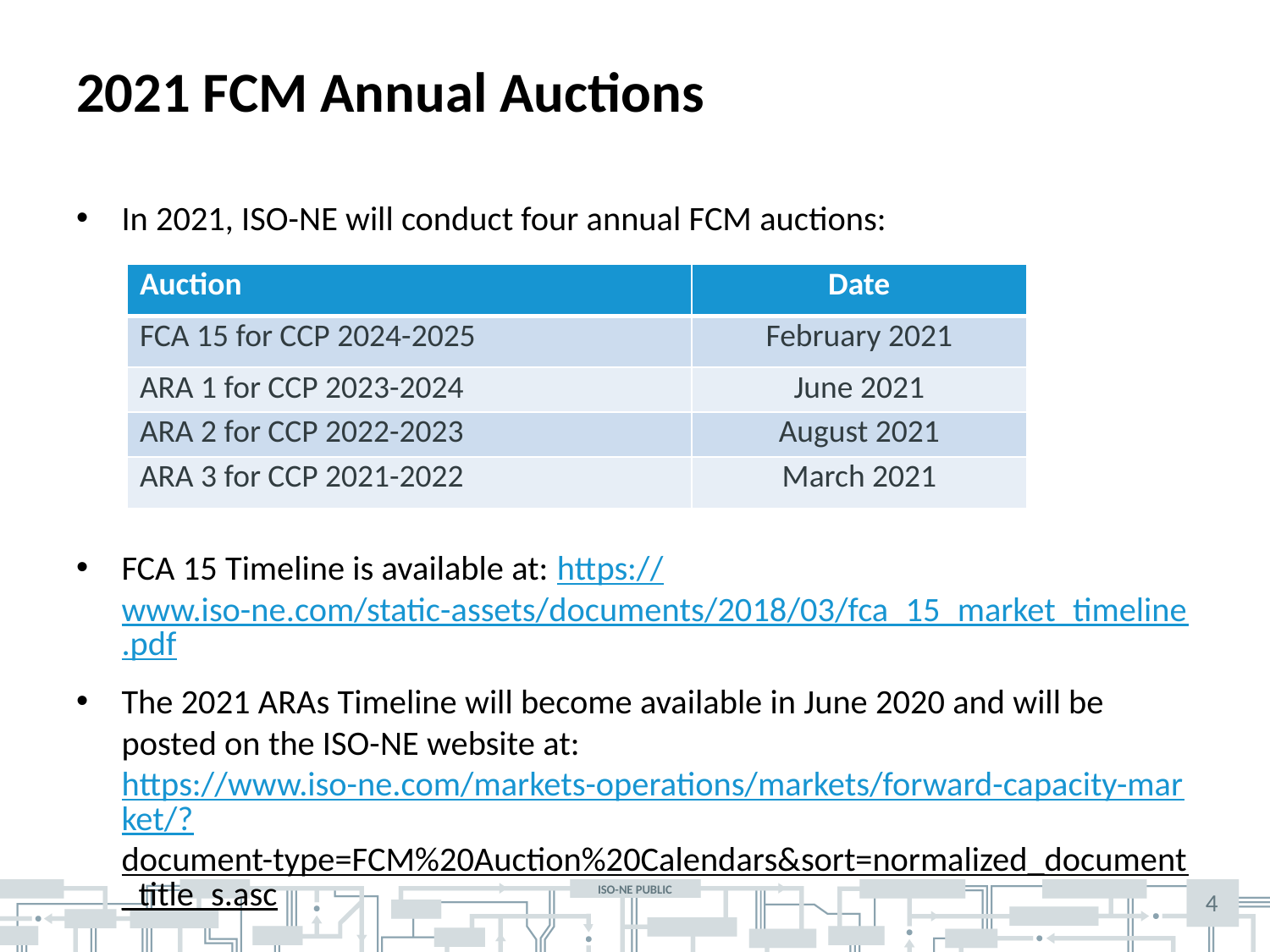

# 2021 FCM Annual Auctions
In 2021, ISO-NE will conduct four annual FCM auctions:

FCA 15 Timeline is available at: https://www.iso-ne.com/static-assets/documents/2018/03/fca_15_market_timeline.pdf
The 2021 ARAs Timeline will become available in June 2020 and will be posted on the ISO-NE website at: https://www.iso-ne.com/markets-operations/markets/forward-capacity-market/?document-type=FCM%20Auction%20Calendars&sort=normalized_document_title_s.asc

| Auction | Date |
| --- | --- |
| FCA 15 for CCP 2024-2025 | February 2021 |
| ARA 1 for CCP 2023-2024 | June 2021 |
| ARA 2 for CCP 2022-2023 | August 2021 |
| ARA 3 for CCP 2021-2022 | March 2021 |
4